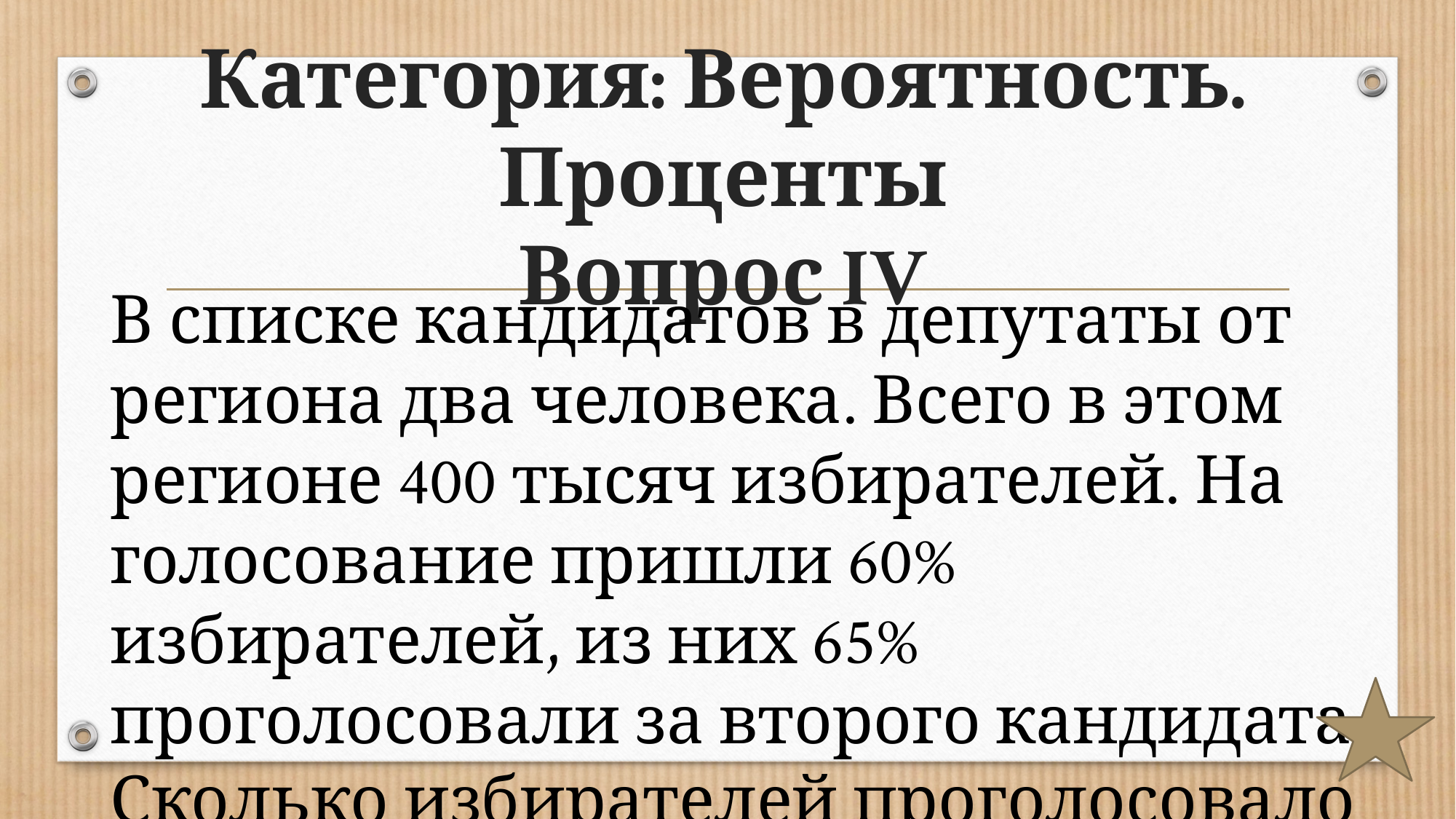

# Категория: Вероятность. Проценты Вопрос IV
В списке кандидатов в депутаты от региона два человека. Всего в этом регионе 400 тысяч избирателей. На голосование пришли 60% избирателей, из них 65% проголосовали за второго кандидата. Сколько избирателей проголосовало за первого кандидата?